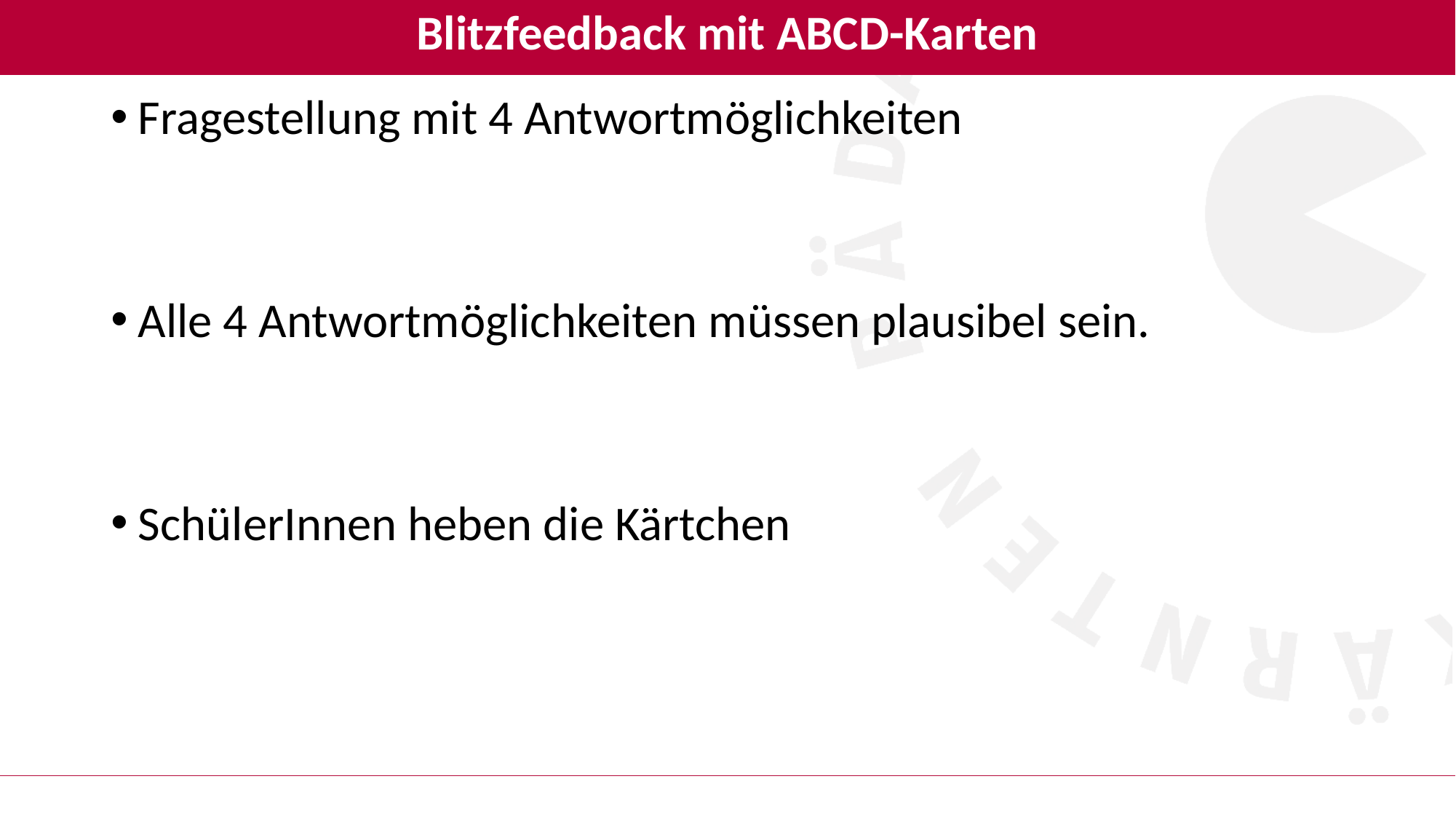

# Blitzfeedback mit ABCD-Karten
Fragestellung mit 4 Antwortmöglichkeiten

Alle 4 Antwortmöglichkeiten müssen plausibel sein.

SchülerInnen heben die Kärtchen